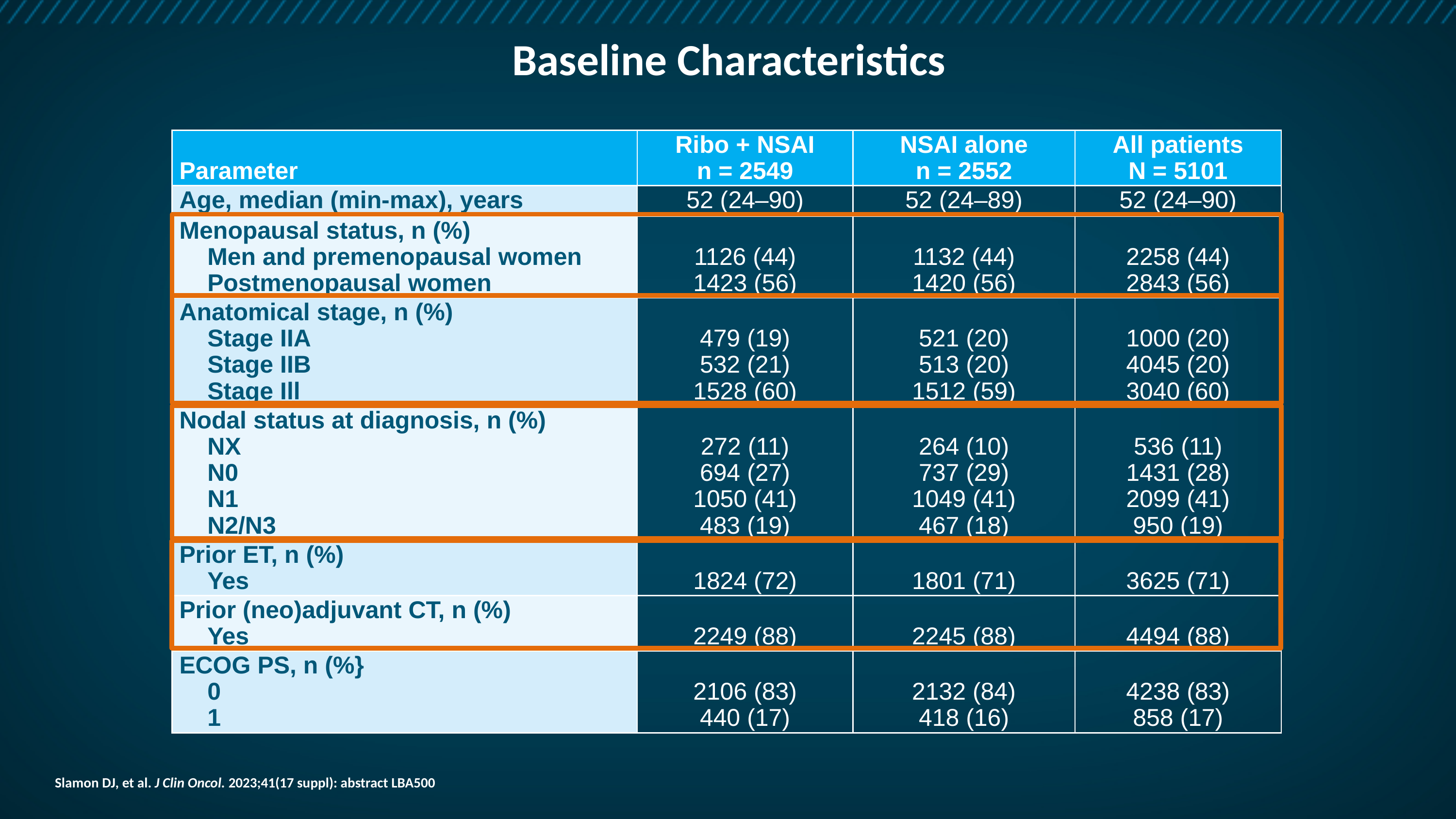

# Baseline Characteristics
| Parameter | Ribo + NSAI n = 2549 | NSAI alone n = 2552 | All patients N = 5101 |
| --- | --- | --- | --- |
| Age, median (min-max), years | 52 (24–90) | 52 (24–89) | 52 (24–90) |
| Menopausal status, n (%) Men and premenopausal women Postmenopausal women | 1126 (44) 1423 (56) | 1132 (44) 1420 (56) | 2258 (44) 2843 (56) |
| Anatomical stage, n (%) Stage IIA Stage IIB Stage Ill | 479 (19) 532 (21) 1528 (60) | 521 (20) 513 (20) 1512 (59) | 1000 (20) 4045 (20) 3040 (60) |
| Nodal status at diagnosis, n (%) NX N0 N1 N2/N3 | 272 (11) 694 (27) 1050 (41) 483 (19) | 264 (10) 737 (29) 1049 (41) 467 (18) | 536 (11) 1431 (28) 2099 (41) 950 (19) |
| Prior ET, n (%) Yes | 1824 (72) | 1801 (71) | 3625 (71) |
| Prior (neo)adjuvant CT, n (%) Yes | 2249 (88) | 2245 (88) | 4494 (88) |
| ECOG PS, n (%} 0 1 | 2106 (83) 440 (17) | 2132 (84) 418 (16) | 4238 (83) 858 (17) |

Slamon DJ, et al. J Clin Oncol. 2023;41(17 suppl): abstract LBA500